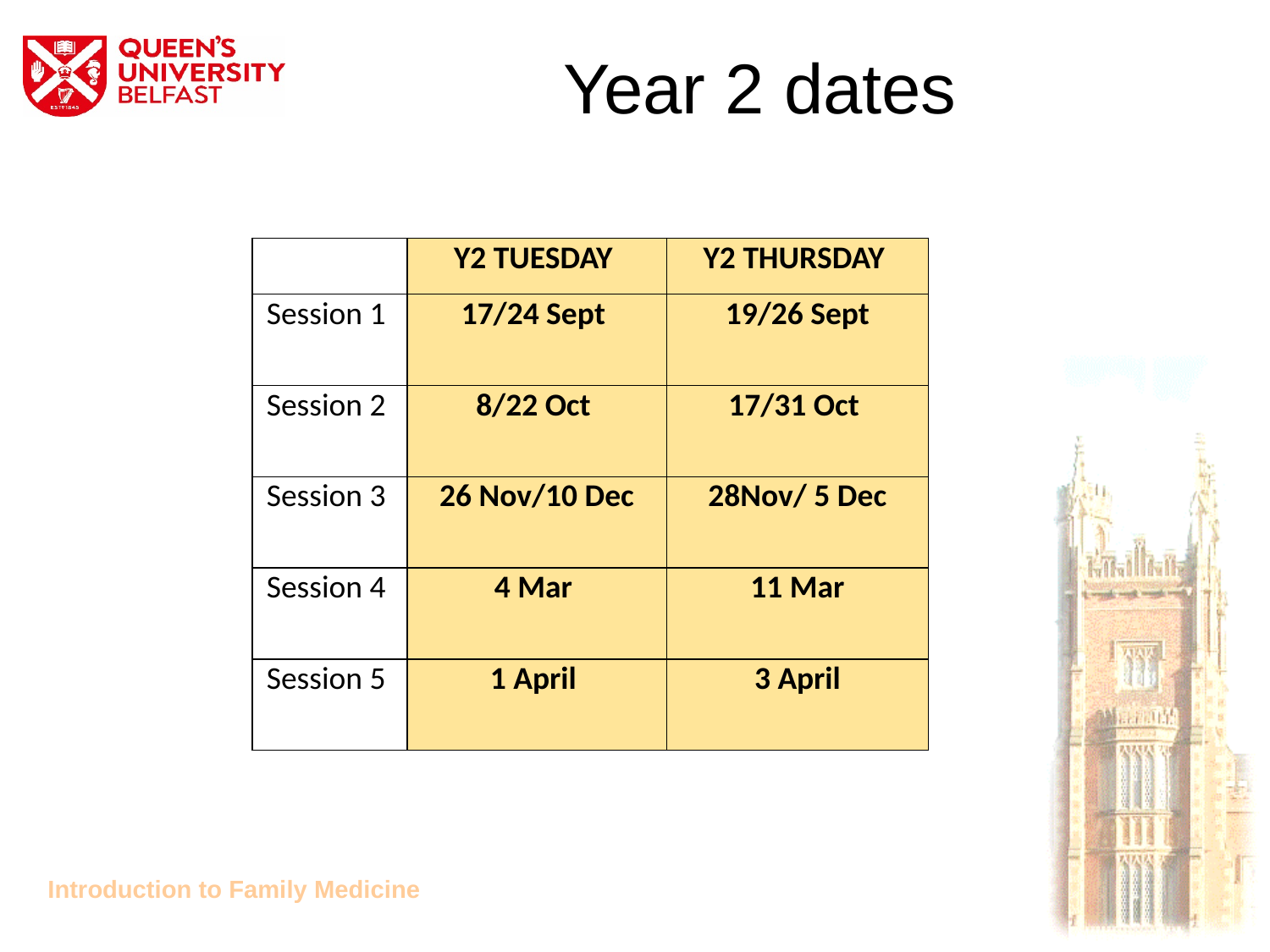

# Year 2 dates
| ​ | Y2 TUESDAY ​ | Y2 THURSDAY ​ |
| --- | --- | --- |
| Session 1 ​ | 17/24 Sept ​   ​ | 19/26 Sept​   ​ |
| Session 2 ​ | 8/22 Oct ​   ​ | 17/31 Oct ​   ​ |
| Session 3 ​ | 26 Nov/10 Dec​   ​ | 28Nov/ 5 Dec​   ​ |
| Session 4 ​ | 4 Mar ​   ​ | 11 Mar   ​ |
| Session 5 ​ | 1 April ​   ​ | 3 April​   ​ |
Introduction to Family Medicine